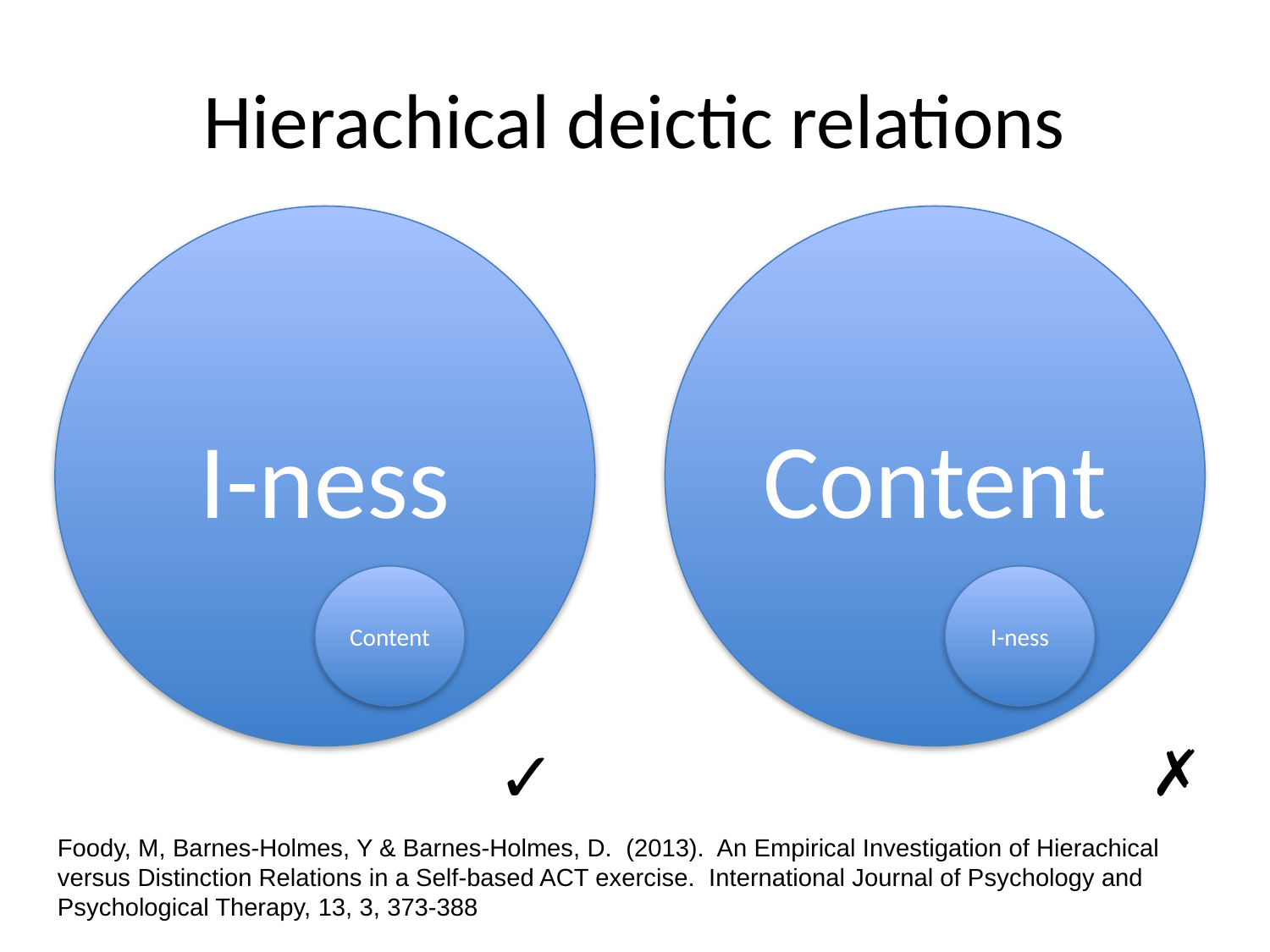

# Hierachical deictic relations
I-ness
Content
Content
I-ness
✓
✗
Foody, M, Barnes-Holmes, Y & Barnes-Holmes, D.  (2013).  An Empirical Investigation of Hierachical versus Distinction Relations in a Self-based ACT exercise.  International Journal of Psychology and Psychological Therapy, 13, 3, 373-388